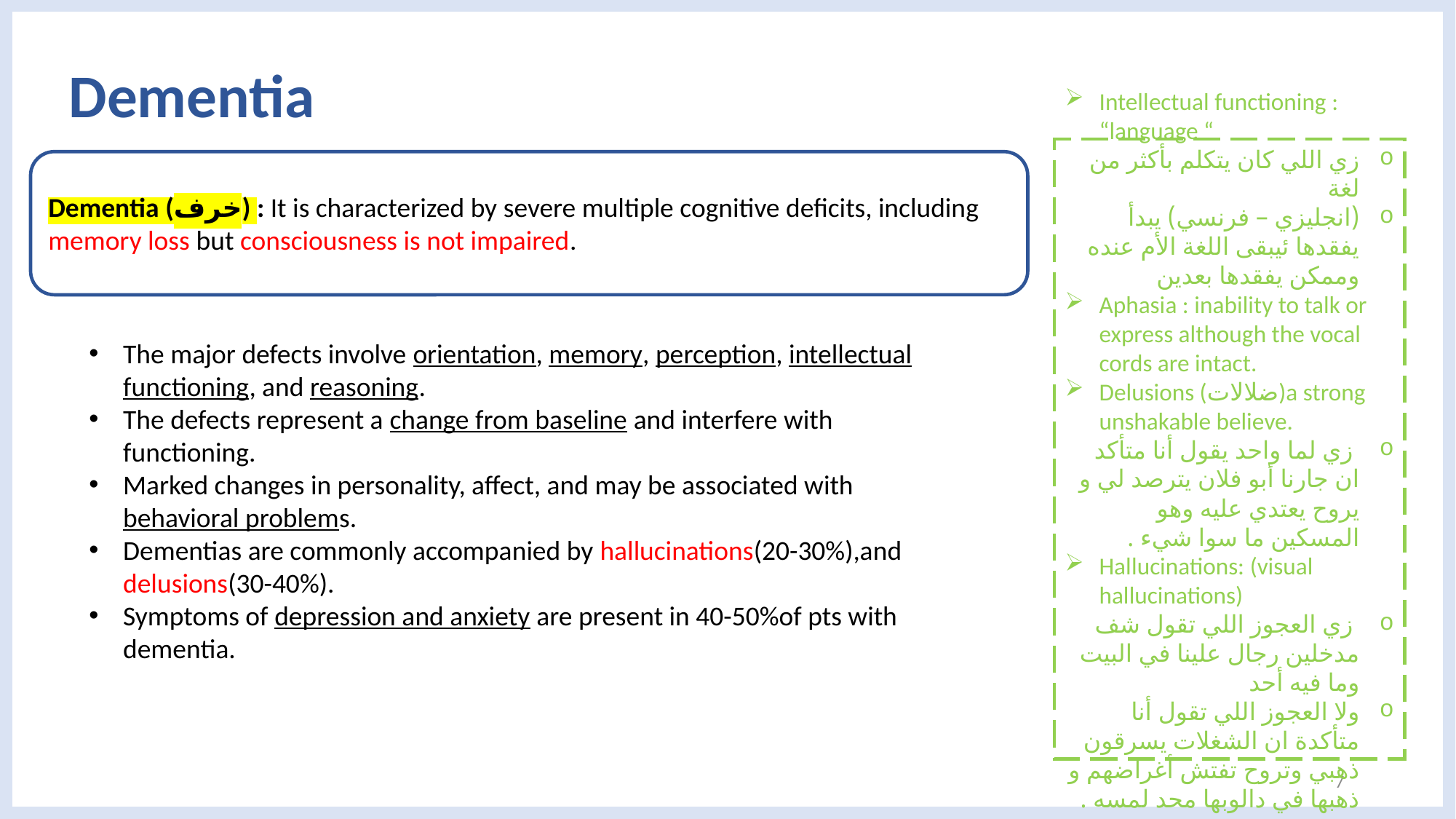

# Dementia
Intellectual functioning : “language “
زي اللي كان يتكلم بأكثر من لغة
(انجليزي – فرنسي) يبدأ يفقدها ئيبقى اللغة الأم عنده وممكن يفقدها بعدين
Aphasia : inability to talk or express although the vocal cords are intact.
Delusions (ضلالات)a strong unshakable believe.
 زي لما واحد يقول أنا متأكد ان جارنا أبو فلان يترصد لي و يروح يعتدي عليه وهو المسكين ما سوا شيء .
Hallucinations: (visual hallucinations)
 زي العجوز اللي تقول شف مدخلين رجال علينا في البيت وما فيه أحد
ولا العجوز اللي تقول أنا متأكدة ان الشغلات يسرقون ذهبي وتروح تفتش أغراضهم و ذهبها في دالوبها محد لمسه .
Dementia (خرف) : It is characterized by severe multiple cognitive deficits, including memory loss but consciousness is not impaired.
The major defects involve orientation, memory, perception, intellectual functioning, and reasoning.
The defects represent a change from baseline and interfere with functioning.
Marked changes in personality, affect, and may be associated with behavioral problems.
Dementias are commonly accompanied by hallucinations(20-30%),and delusions(30-40%).
Symptoms of depression and anxiety are present in 40-50%of pts with dementia.
7